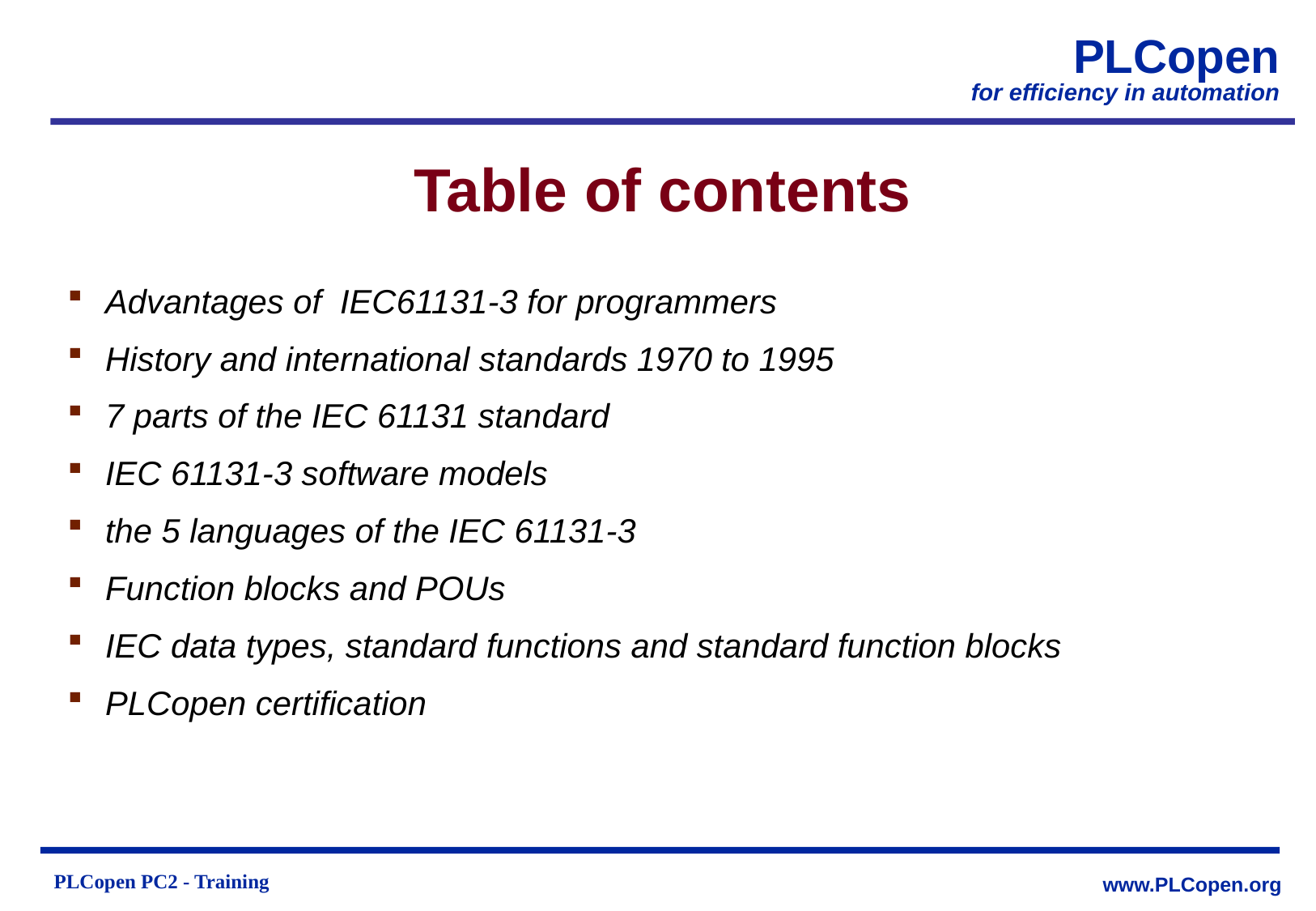

# Table of contents
 Advantages of  IEC61131-3 for programmers
 History and international standards 1970 to 1995
 7 parts of the IEC 61131 standard
 IEC 61131-3 software models
 the 5 languages of the IEC 61131-3
 Function blocks and POUs
 IEC data types, standard functions and standard function blocks
 PLCopen certification

PLCopen PC2 - Training